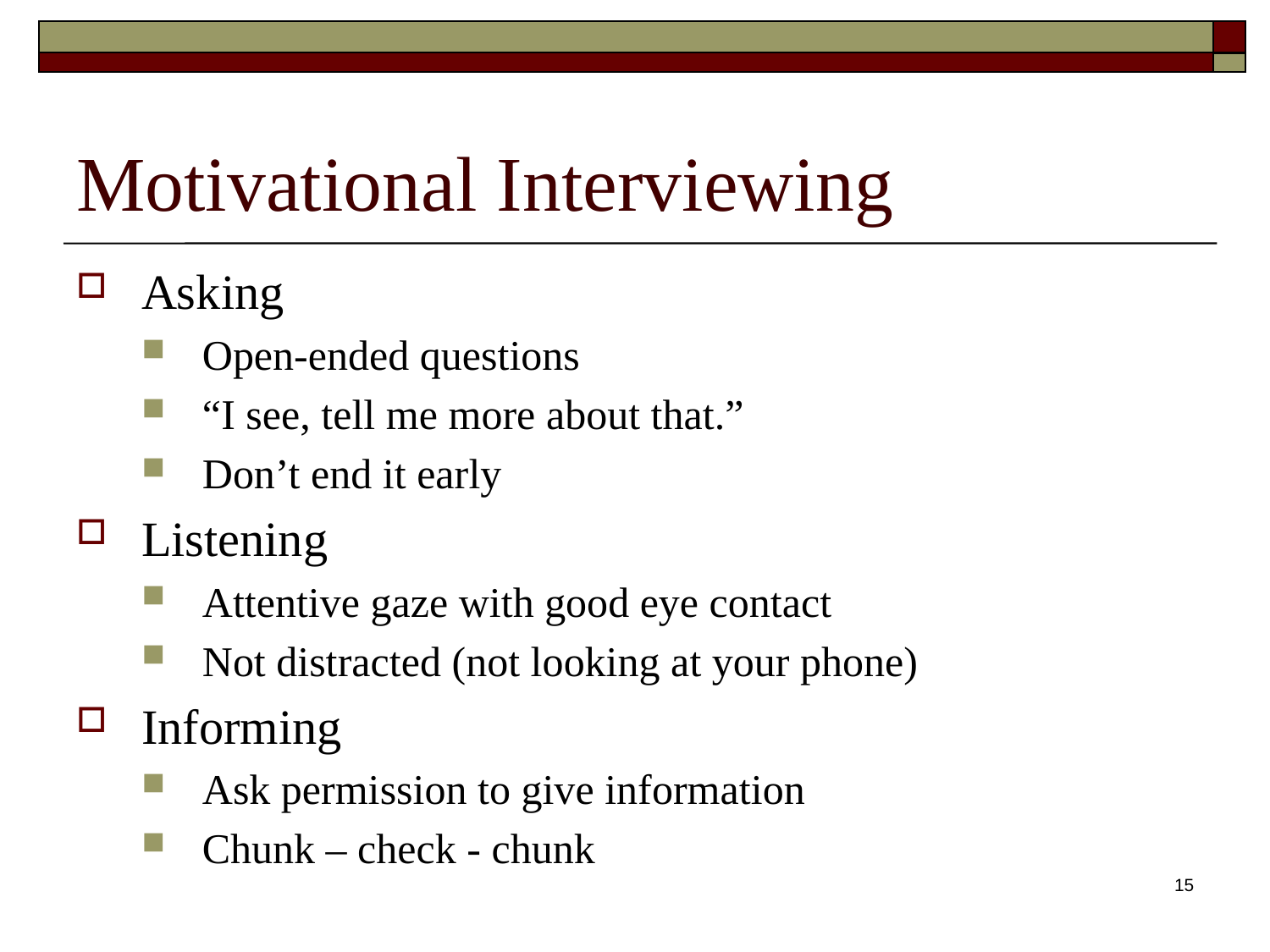

# Motivational Interviewing
Asking
Open-ended questions
“I see, tell me more about that.”
Don’t end it early
Listening
Attentive gaze with good eye contact
Not distracted (not looking at your phone)
Informing
Ask permission to give information
Chunk – check - chunk
15